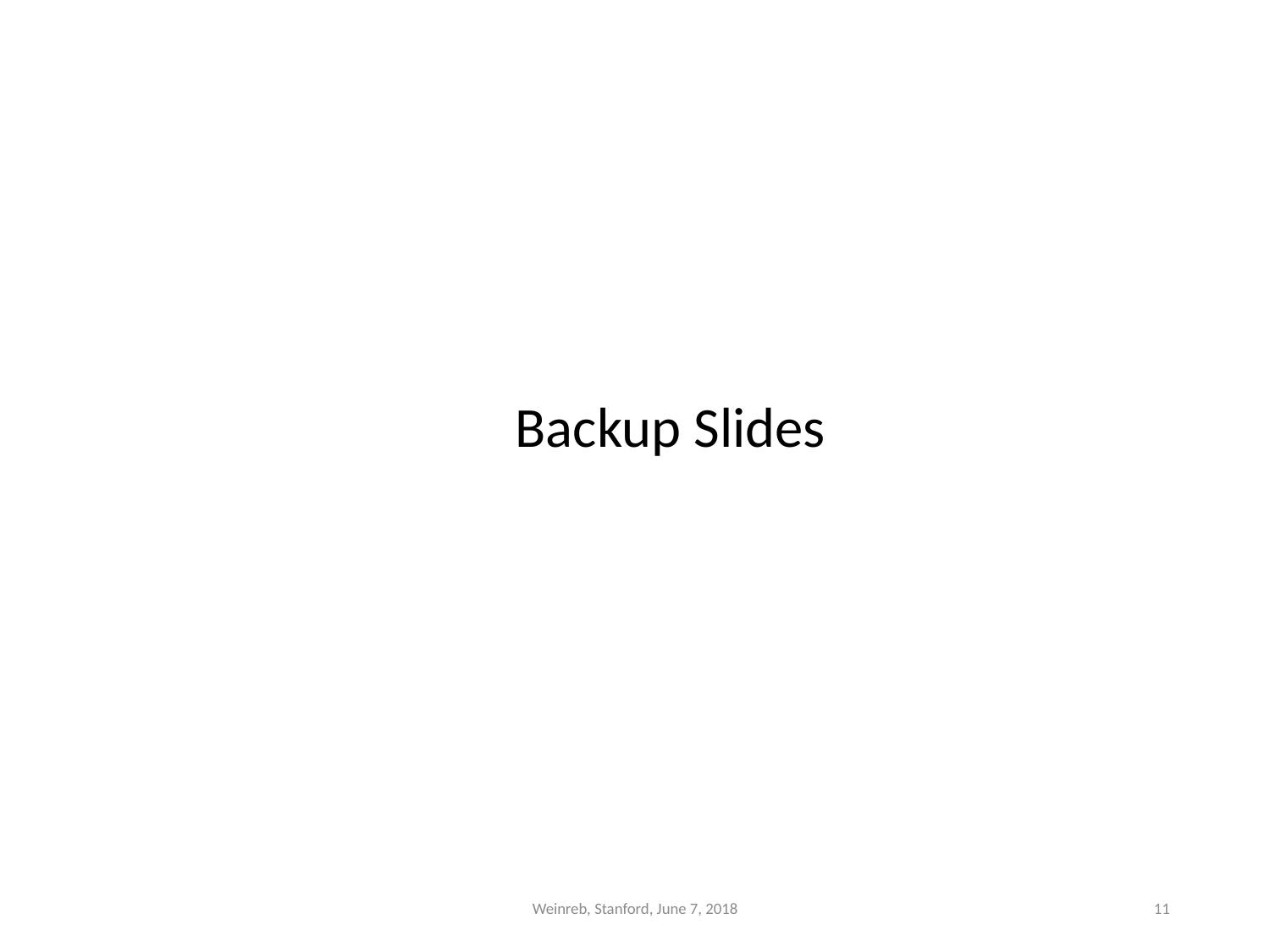

Backup Slides
Weinreb, Stanford, June 7, 2018
11